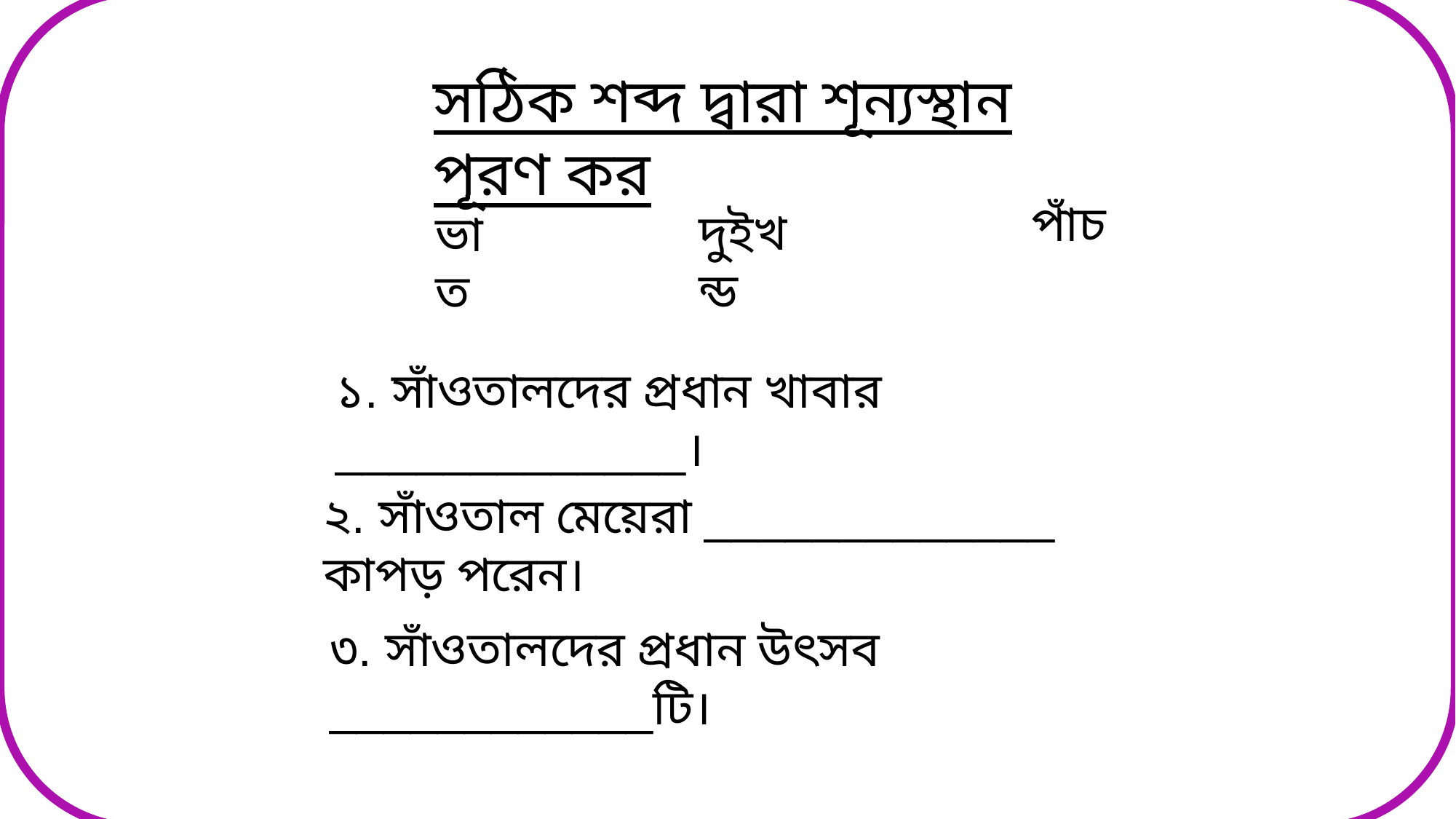

সঠিক শব্দ দ্বারা শূন্যস্থান পূরণ কর
পাঁচ
দুইখন্ড
ভাত
১. সাঁওতালদের প্রধান খাবার _____________।
২. সাঁওতাল মেয়েরা _____________ কাপড় পরেন।
৩. সাঁওতালদের প্রধান উৎসব ____________টি।